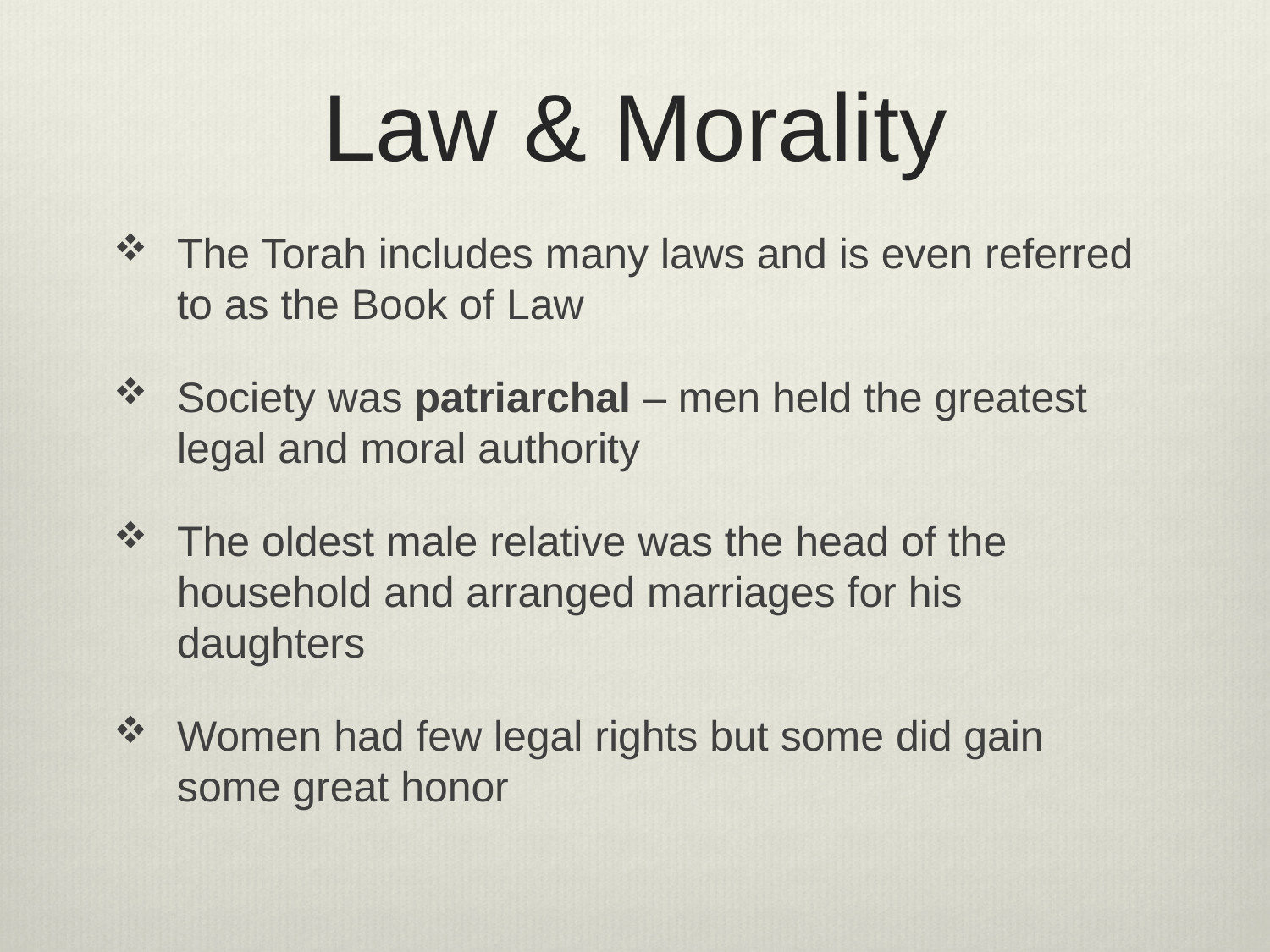

# Law & Morality
The Torah includes many laws and is even referred to as the Book of Law
Society was patriarchal – men held the greatest legal and moral authority
The oldest male relative was the head of the household and arranged marriages for his daughters
Women had few legal rights but some did gain some great honor